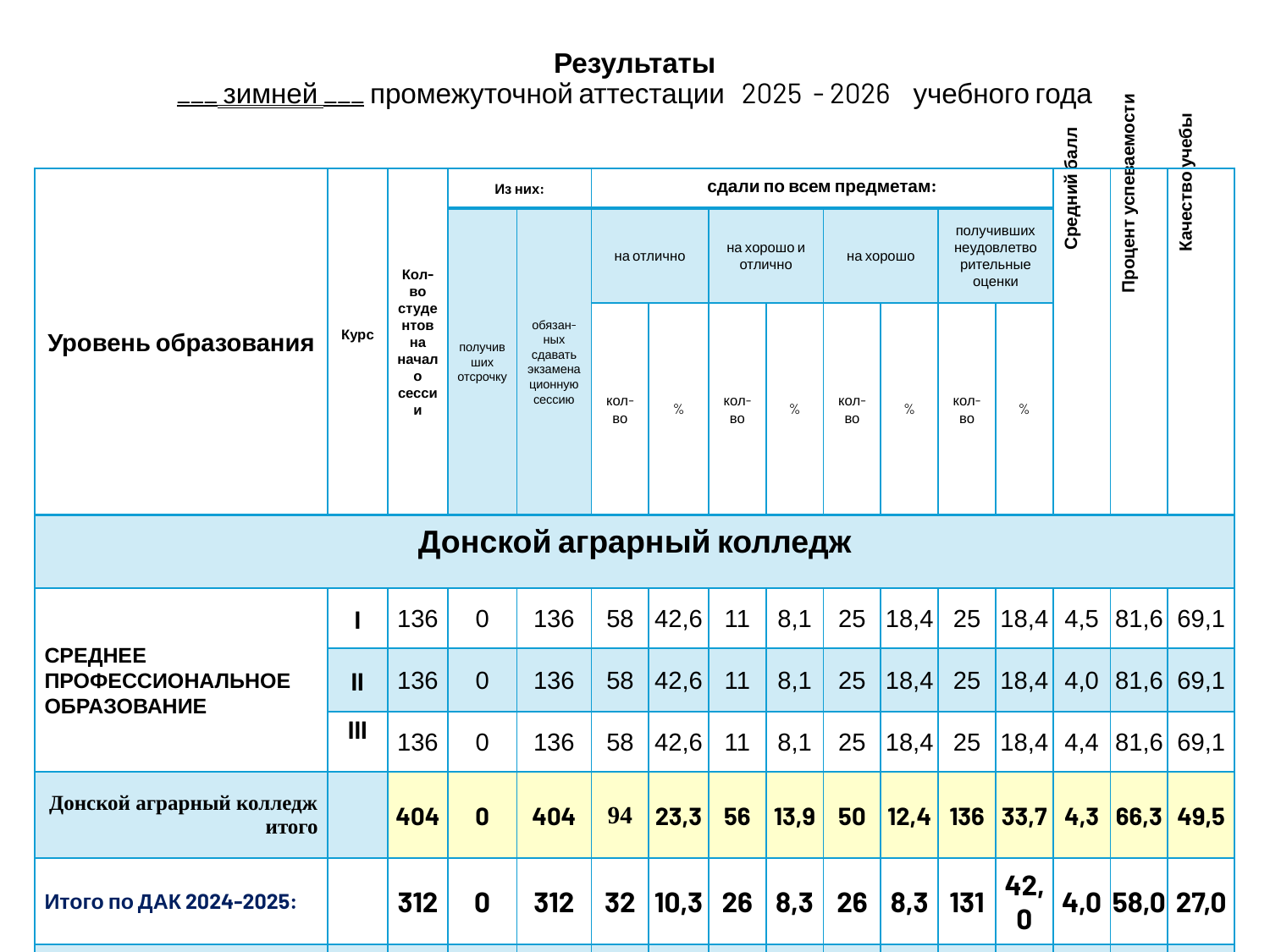

Результаты
___ зимней ___ промежуточной аттестации   2025  - 2026    учебного года
| Уровень образования | Курс | Кол-во студентов на начало сессии | Из них: |  | сдали по всем предметам: |  |  |  |  |  |  |  | Средний балл | Процент успеваемости | Качество учебы |
| --- | --- | --- | --- | --- | --- | --- | --- | --- | --- | --- | --- | --- | --- | --- | --- |
|  |  |  | получивших отсрочку | обязан-ных сдавать экзаменационную сессию | на отлично |  | на хорошо и отлично |  | на хорошо |  | получивших неудовлетворительные оценки |  |  |  |  |
|  |  |  |  |  | кол-во | % | кол-во | % | кол-во | % | кол-во | % |  |  |  |
| Донской аграрный колледж |  |  |  |  |  |  |  |  |  |  |  |  |  |  |  |
| СРЕДНЕЕ ПРОФЕССИОНАЛЬНОЕ ОБРАЗОВАНИЕ | I | 136 | 0 | 136 | 58 | 42,6 | 11 | 8,1 | 25 | 18,4 | 25 | 18,4 | 4,5 | 81,6 | 69,1 |
|  | II | 136 | 0 | 136 | 58 | 42,6 | 11 | 8,1 | 25 | 18,4 | 25 | 18,4 | 4,0 | 81,6 | 69,1 |
|  | III | 136 | 0 | 136 | 58 | 42,6 | 11 | 8,1 | 25 | 18,4 | 25 | 18,4 | 4,4 | 81,6 | 69,1 |
| Донской аграрный колледж итого |  | 404 | 0 | 404 | 94 | 23,3 | 56 | 13,9 | 50 | 12,4 | 136 | 33,7 | 4,3 | 66,3 | 49,5 |
| Итого по ДАК 2024-2025: |  | 312 | 0 | 312 | 32 | 10,3 | 26 | 8,3 | 26 | 8,3 | 131 | 42,0 | 4,0 | 58,0 | 27,0 |
| Итого по ДАК 2023-2024: |  | 189 | 0 | 189 | 18 | 9,5 | 23 | 12,2 | 28 | 14,8 | 73 | 38,6 | 3,9 | 61,4 | 36,51 |
| Итого по ДАК 2022-2023: |  | 83 | 0 | 83 | 8 | 9,6 | 5 | 6,0 | 20 | 24,1 | 33 | 39,8 | 3,9 | 60,2 | 39,8 |